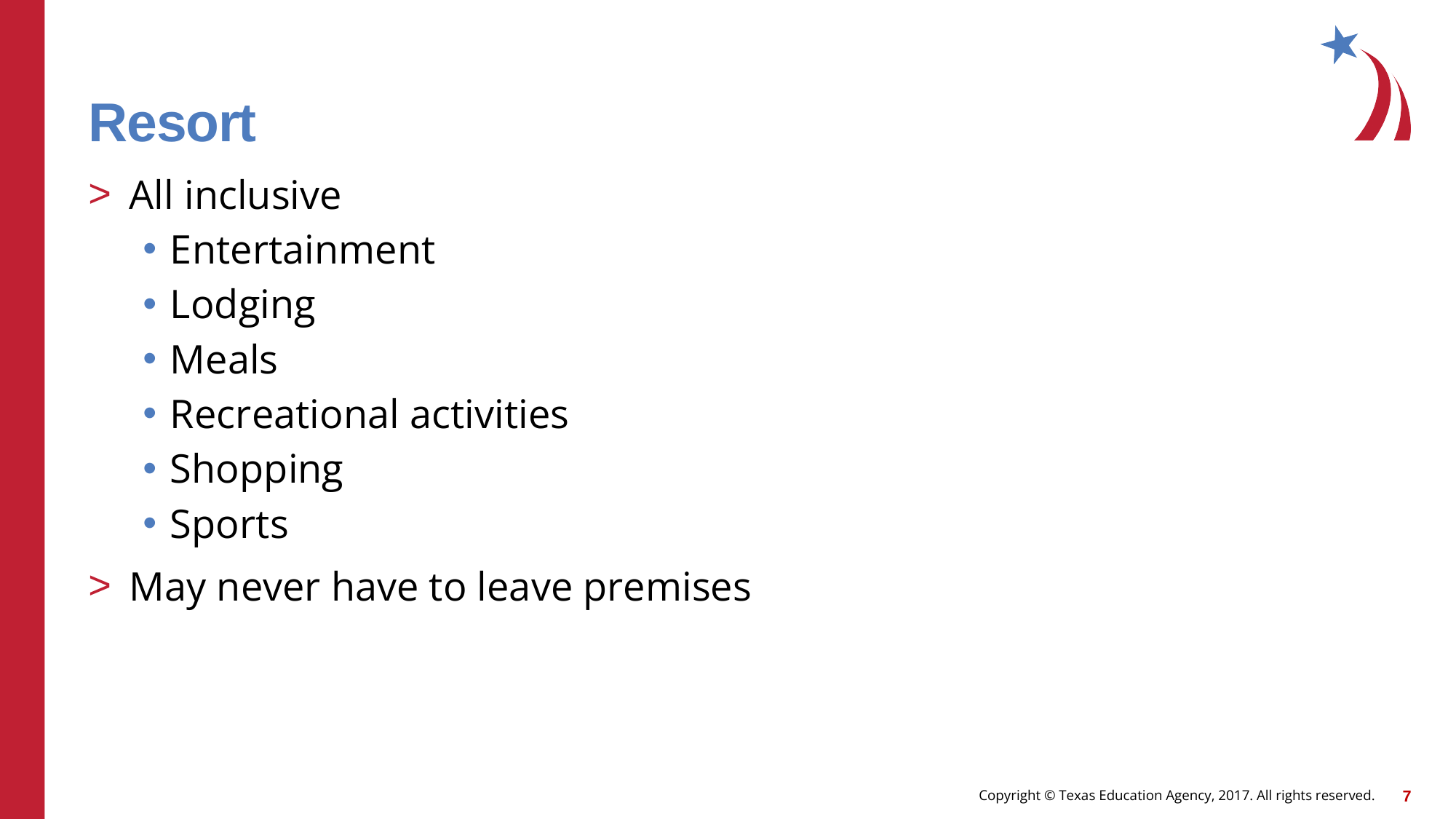

# Resort
All inclusive
Entertainment
Lodging
Meals
Recreational activities
Shopping
Sports
May never have to leave premises